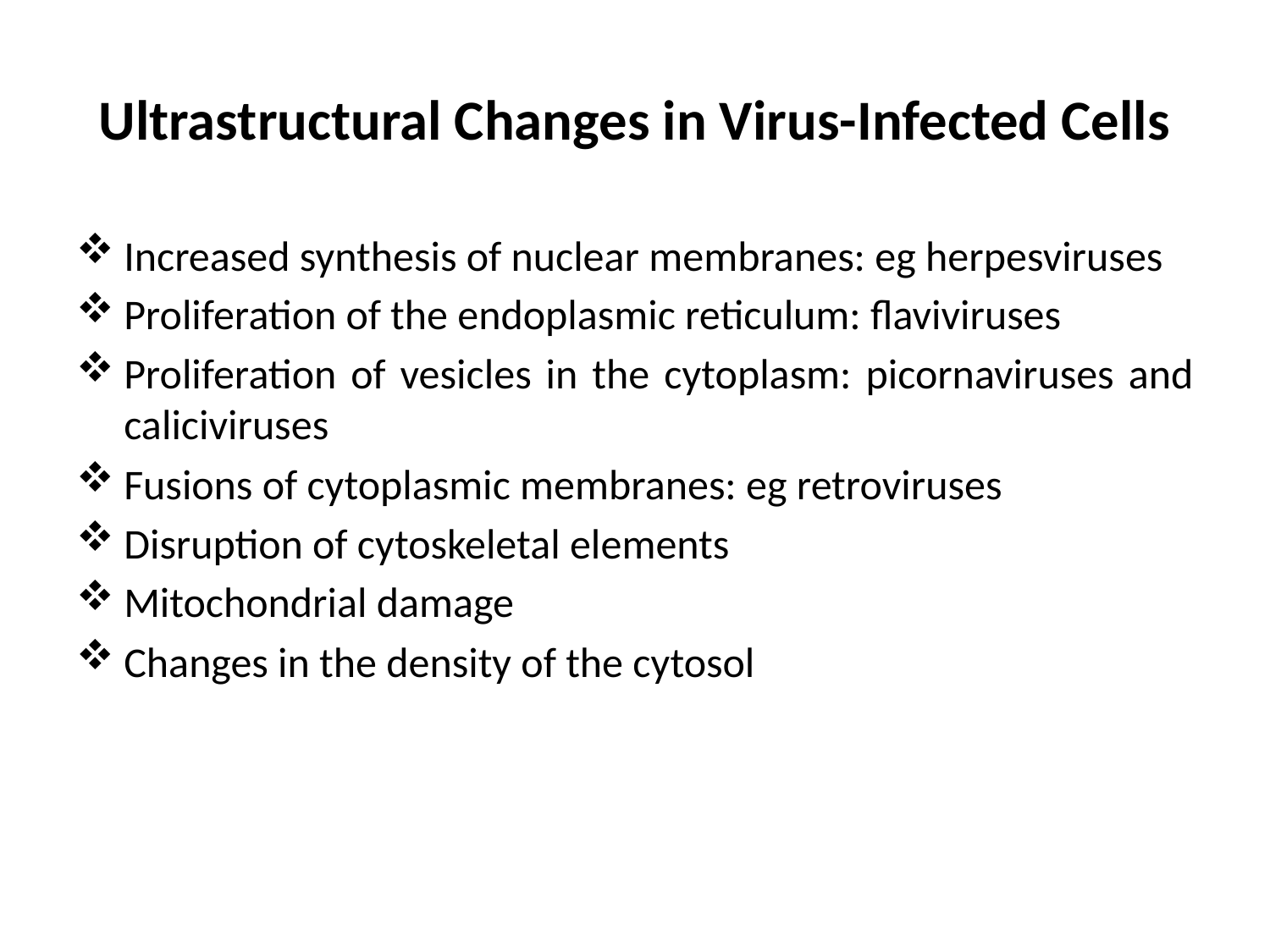

# Ultrastructural Changes in Virus-Infected Cells
Increased synthesis of nuclear membranes: eg herpesviruses
Proliferation of the endoplasmic reticulum: flaviviruses
Proliferation of vesicles in the cytoplasm: picornaviruses and caliciviruses
Fusions of cytoplasmic membranes: eg retroviruses
Disruption of cytoskeletal elements
Mitochondrial damage
Changes in the density of the cytosol